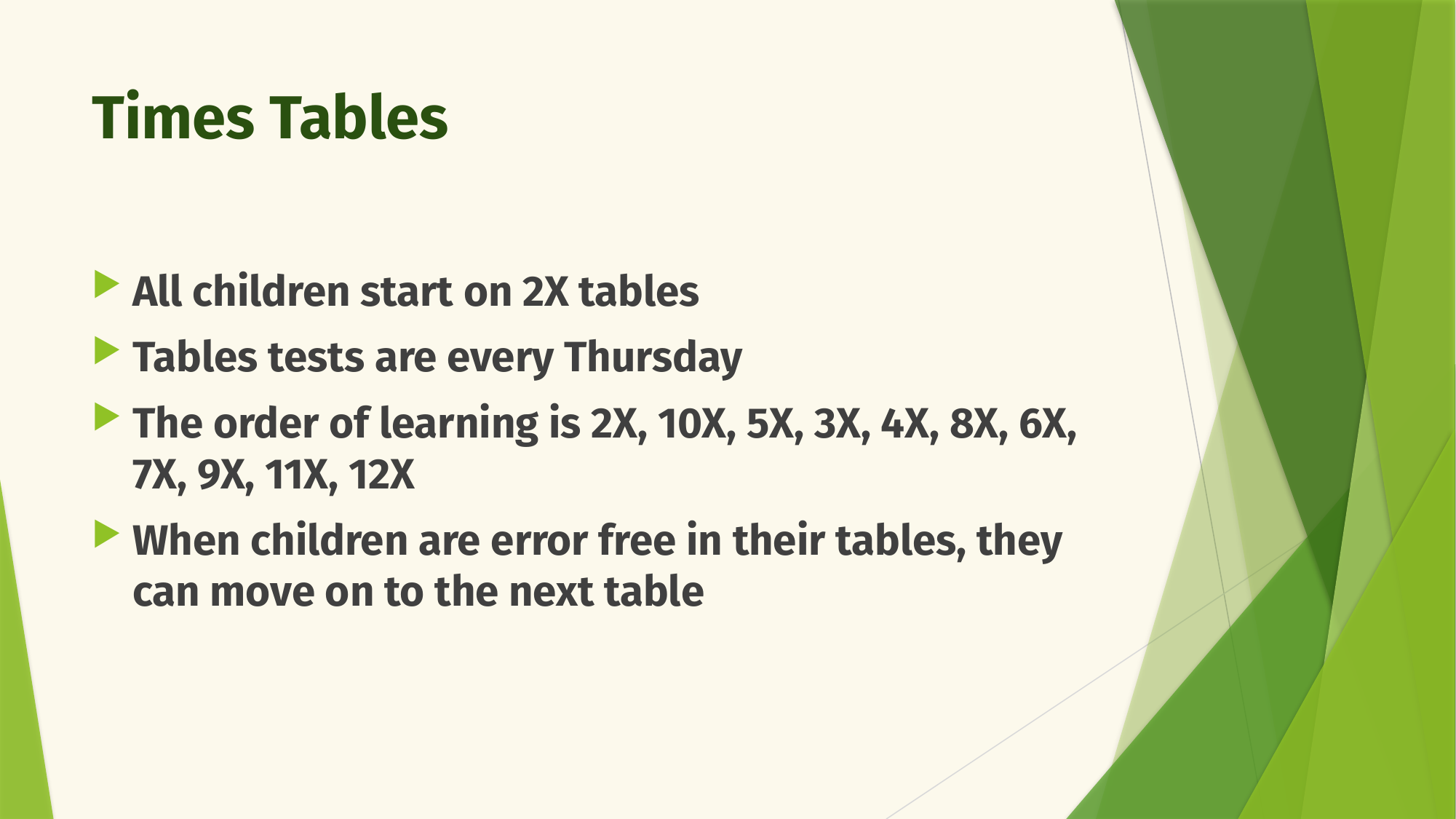

# Times Tables
All children start on 2X tables
Tables tests are every Thursday
The order of learning is 2X, 10X, 5X, 3X, 4X, 8X, 6X, 7X, 9X, 11X, 12X
When children are error free in their tables, they can move on to the next table